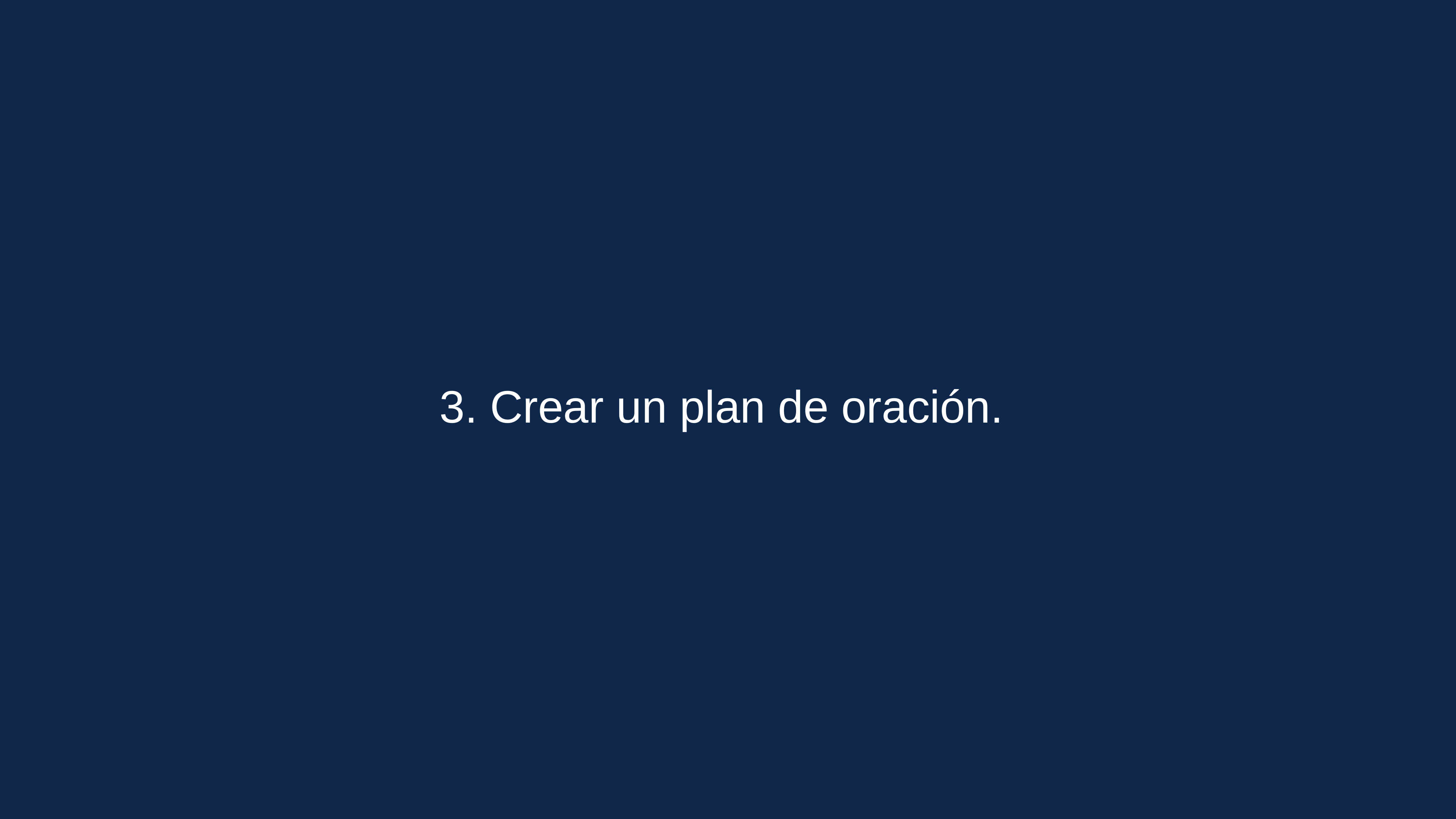

# 3. Crear un plan de oración.